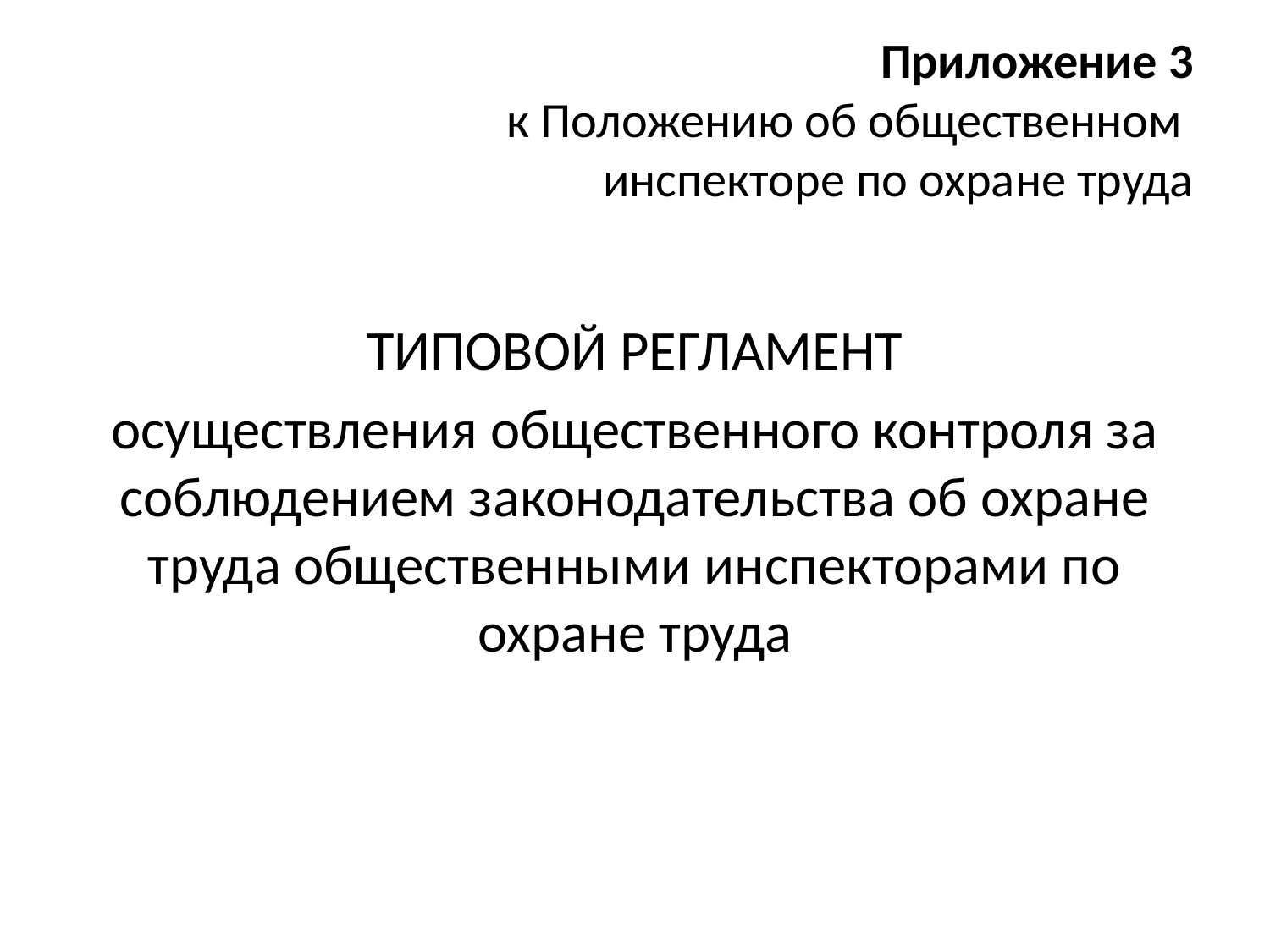

# Приложение 3 к Положению об общественном инспекторе по охране труда
ТИПОВОЙ РЕГЛАМЕНТ
осуществления общественного контроля за соблюдением законодательства об охране труда общественными инспекторами по охране труда